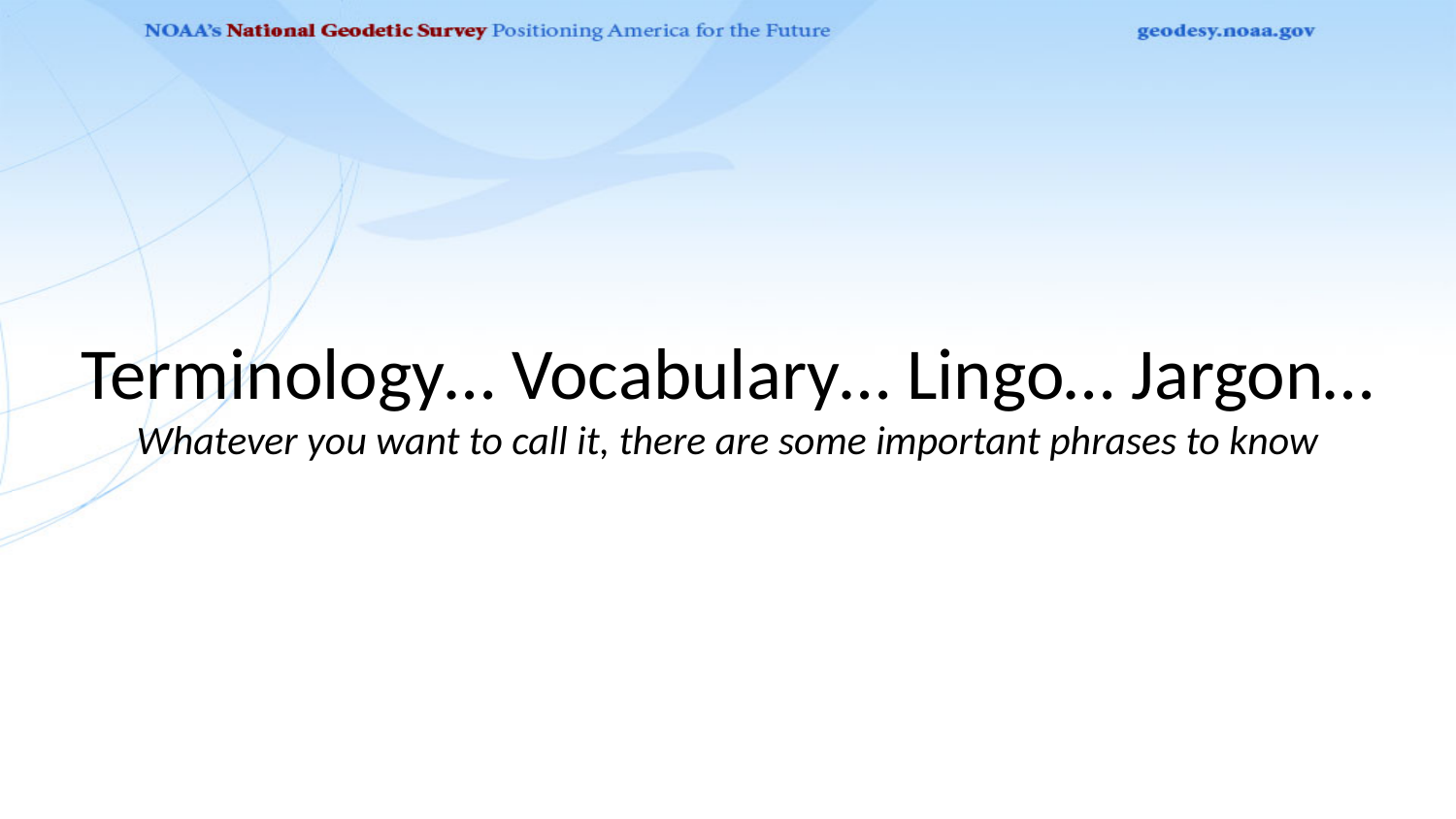

Terminology… Vocabulary… Lingo… Jargon…
Whatever you want to call it, there are some important phrases to know